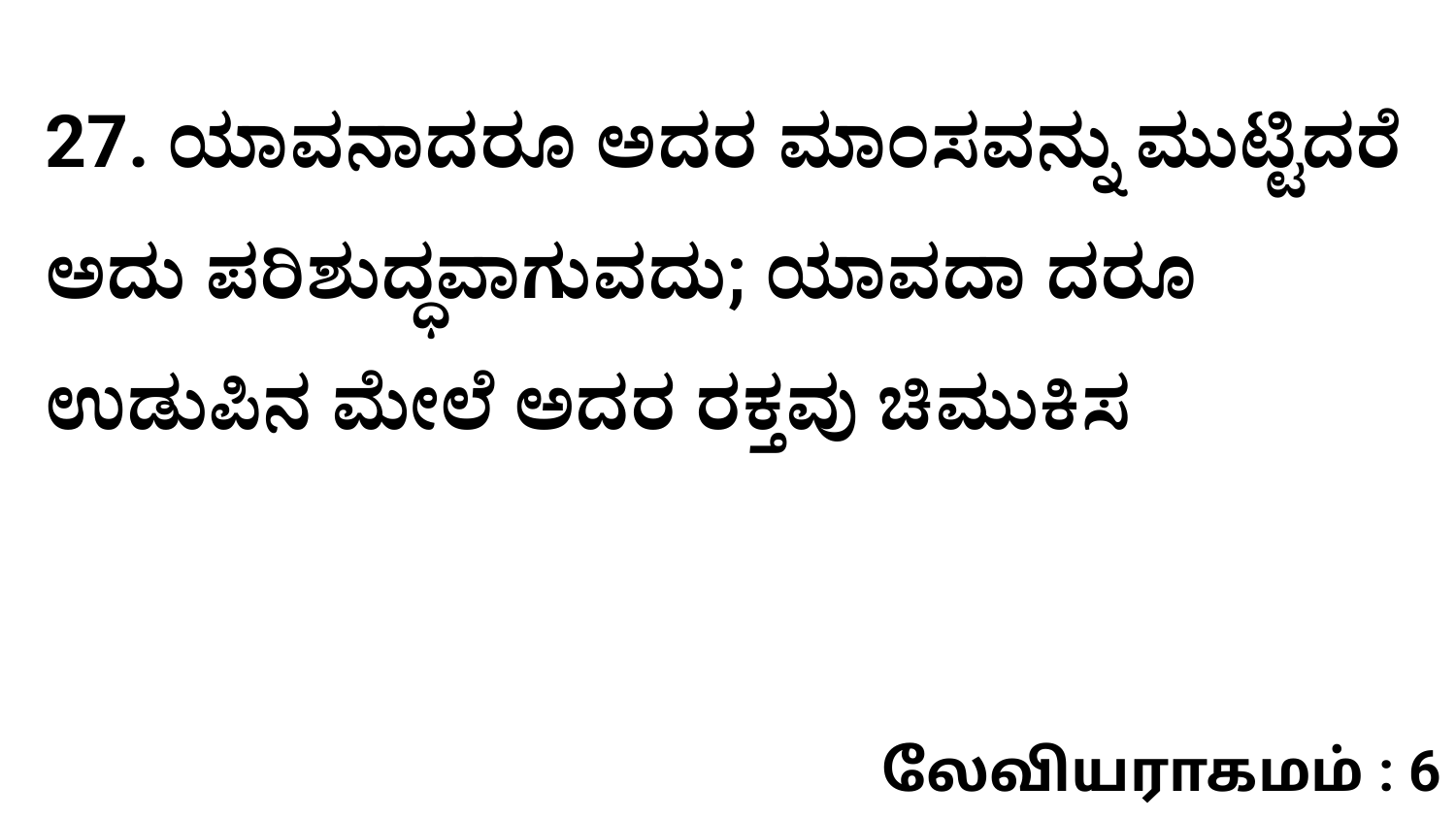

27. ಯಾವನಾದರೂ ಅದರ ಮಾಂಸವನ್ನು ಮುಟ್ಟಿದರೆ ಅದು ಪರಿಶುದ್ಧವಾಗುವದು; ಯಾವದಾ ದರೂ ಉಡುಪಿನ ಮೇಲೆ ಅದರ ರಕ್ತವು ಚಿಮುಕಿಸ
லேவியராகமம் : 6